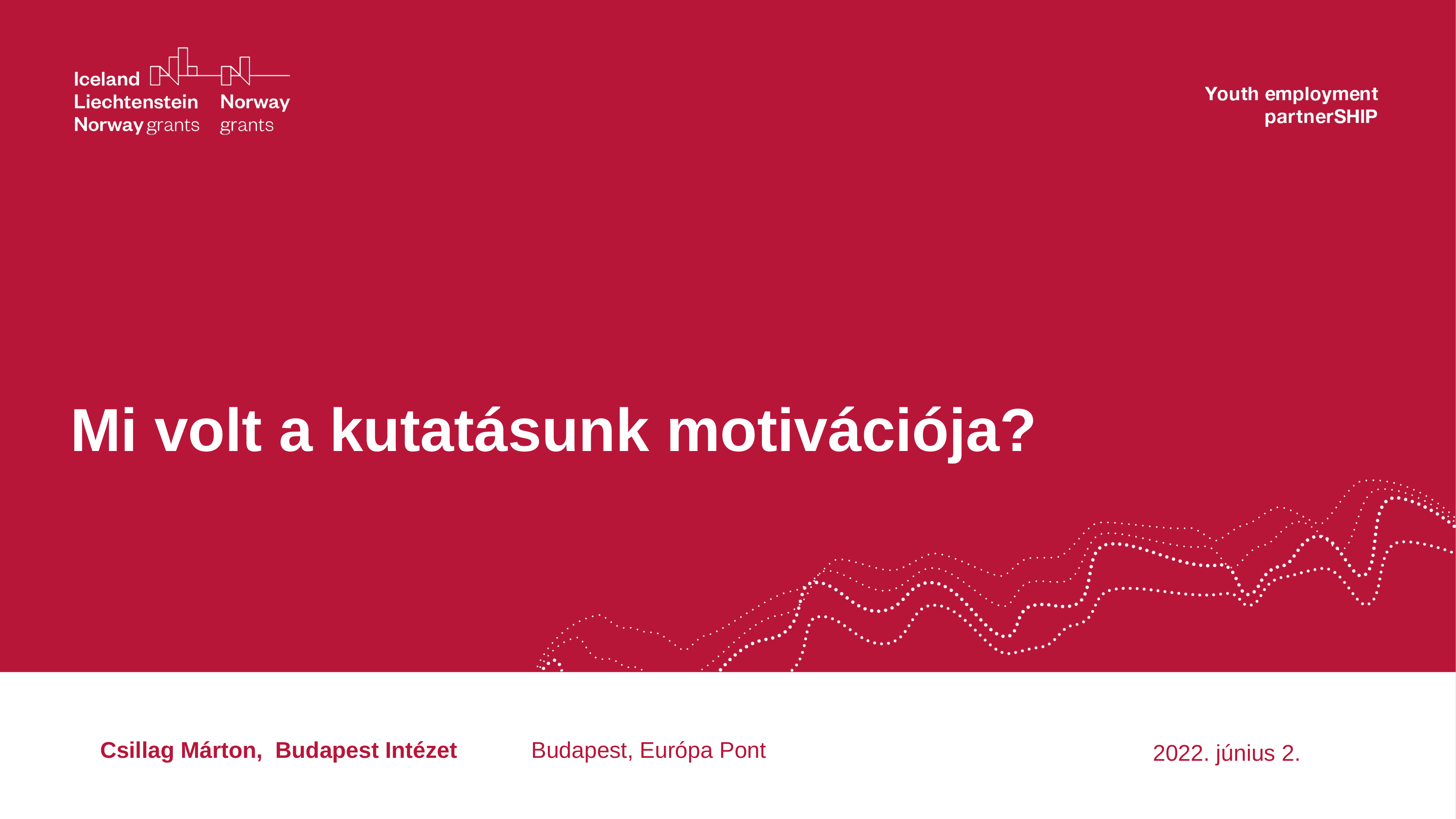

# Mi volt a kutatásunk motivációja?
2022. június 2.
Csillag Márton,  Budapest Intézet
Budapest, Európa Pont